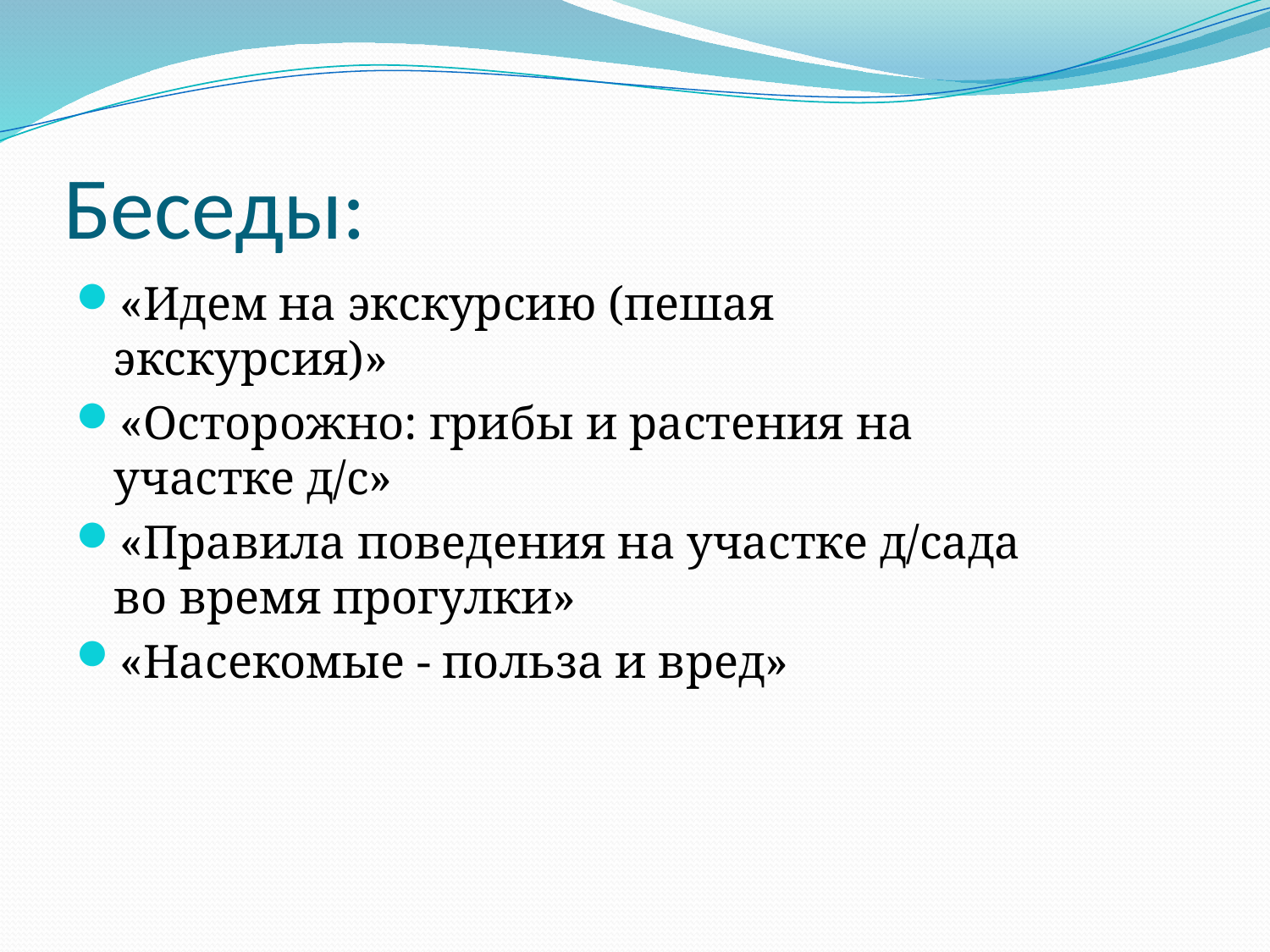

# Беседы:
«Идем на экскурсию (пешая экскурсия)»
«Осторожно: грибы и растения на участке д/с»
«Правила поведения на участке д/сада во время прогулки»
«Насекомые - польза и вред»